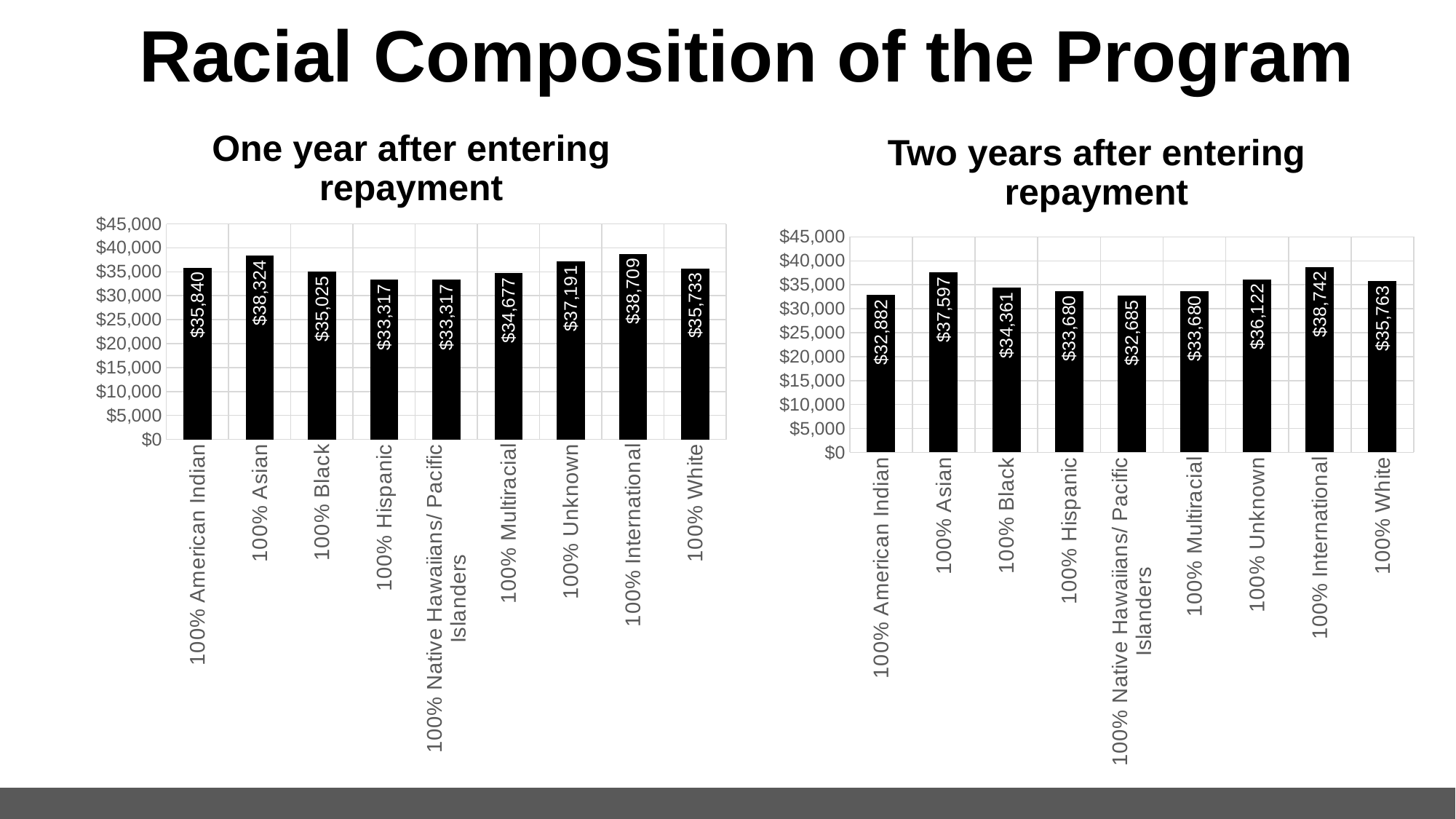

# Racial Composition of the Program
One year after entering repayment
Two years after entering repayment

### Chart

| Category |  |
|---|---|
| 100% American Indian | 35840.36316537489 |
| 100% Asian | 38323.93826887088 |
| 100% Black | 35025.44232633054 |
| 100% Hispanic | 33317.23134695833 |
| 100% Native Hawaiians/ Pacific Islanders | 33317.23134695833 |
| 100% Multiracial | 34676.93335217464 |
| 100% Unknown | 37191.29472101445 |
| 100% International | 38709.100251796364 |
| 100% White | 35733.003196352256 |

### Chart

| Category |  |
|---|---|
| 100% American Indian | 32881.64900063578 |
| 100% Asian | 37596.641365402545 |
| 100% Black | 34360.743005299635 |
| 100% Hispanic | 33680.354707629034 |
| 100% Native Hawaiians/ Pacific Islanders | 32684.949794348086 |
| 100% Multiracial | 33680.354707629034 |
| 100% Unknown | 36122.45597147611 |
| 100% International | 38741.629556403364 |
| 100% White | 35763.031529171574 |